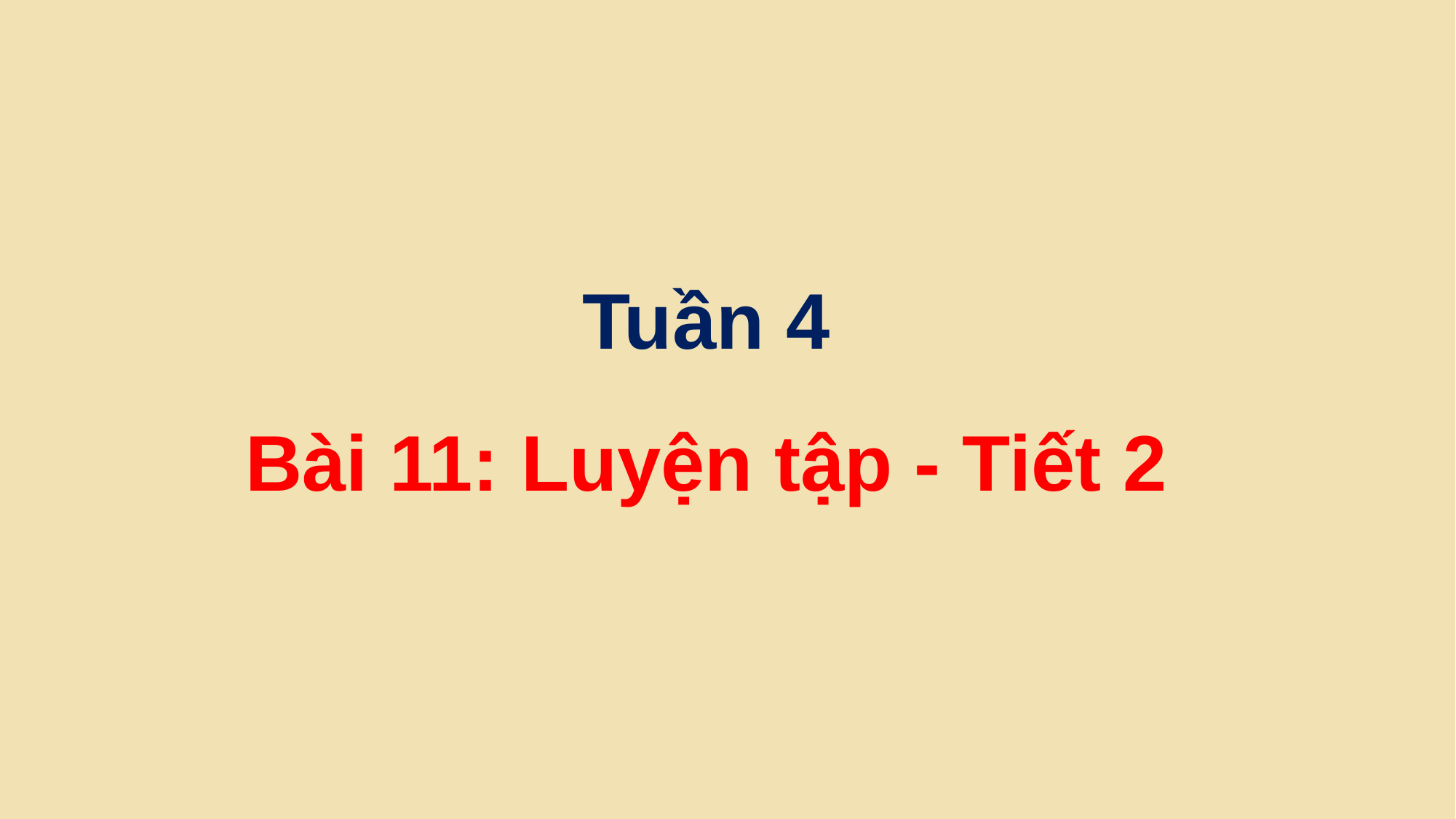

Tuần 4
Bài 11: Luyện tập - Tiết 2